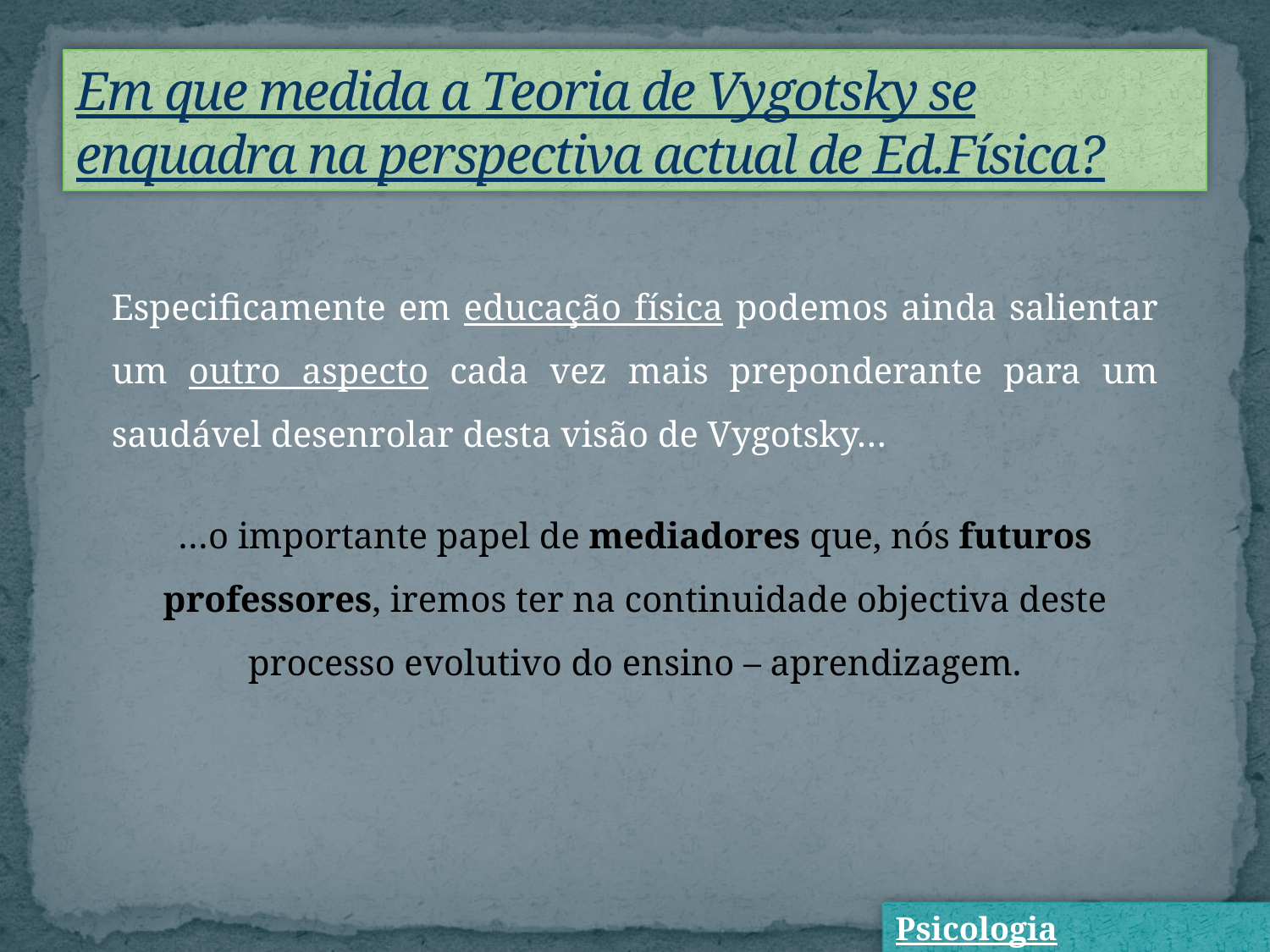

# Em que medida a Teoria de Vygotsky se enquadra na perspectiva actual de Ed.Física?
Especificamente em educação física podemos ainda salientar um outro aspecto cada vez mais preponderante para um saudável desenrolar desta visão de Vygotsky…

…o importante papel de mediadores que, nós futuros professores, iremos ter na continuidade objectiva deste processo evolutivo do ensino – aprendizagem.

Psicologia Educacional